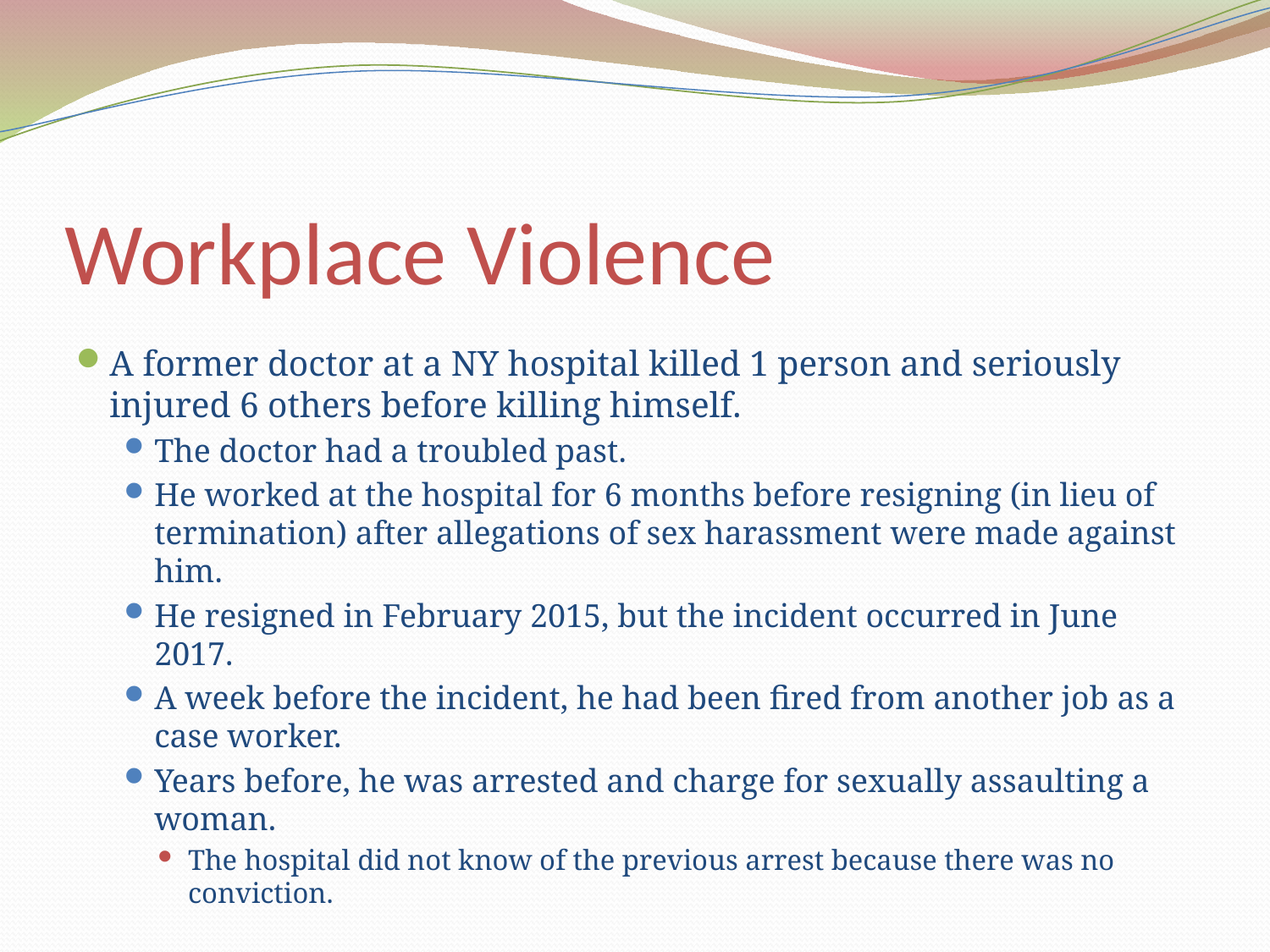

# Workplace Violence

A former doctor at a NY hospital killed 1 person and seriously injured 6 others before killing himself.
The doctor had a troubled past.
He worked at the hospital for 6 months before resigning (in lieu of termination) after allegations of sex harassment were made against him.
He resigned in February 2015, but the incident occurred in June 2017.
A week before the incident, he had been fired from another job as a case worker.
Years before, he was arrested and charge for sexually assaulting a woman.
The hospital did not know of the previous arrest because there was no conviction.